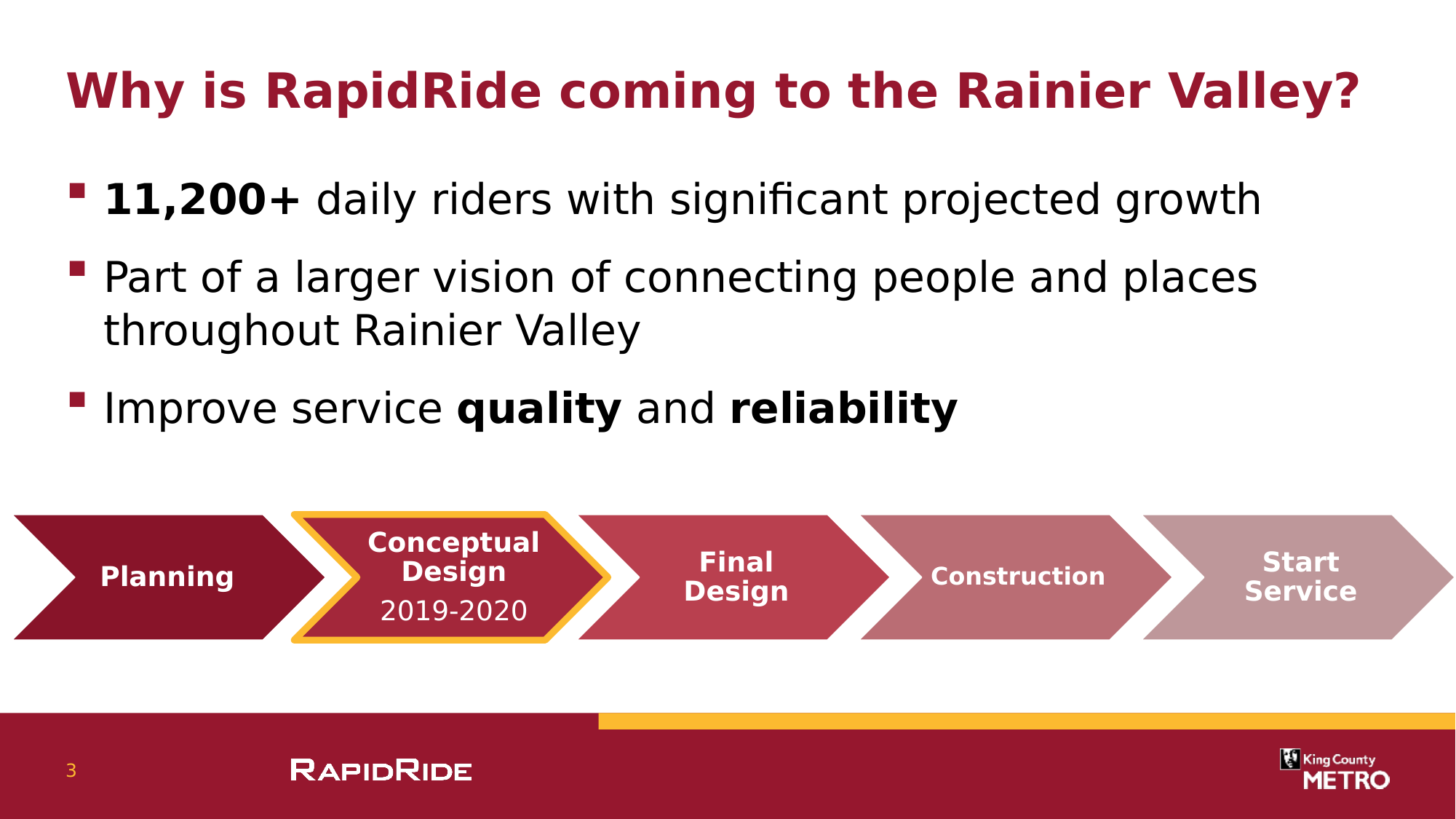

# Why is RapidRide coming to the Rainier Valley?
11,200+ daily riders with significant projected growth
Part of a larger vision of connecting people and places throughout Rainier Valley
Improve service quality and reliability

Planning
Conceptual Design
2019-2020
Final Design
Construction
Start Service
3